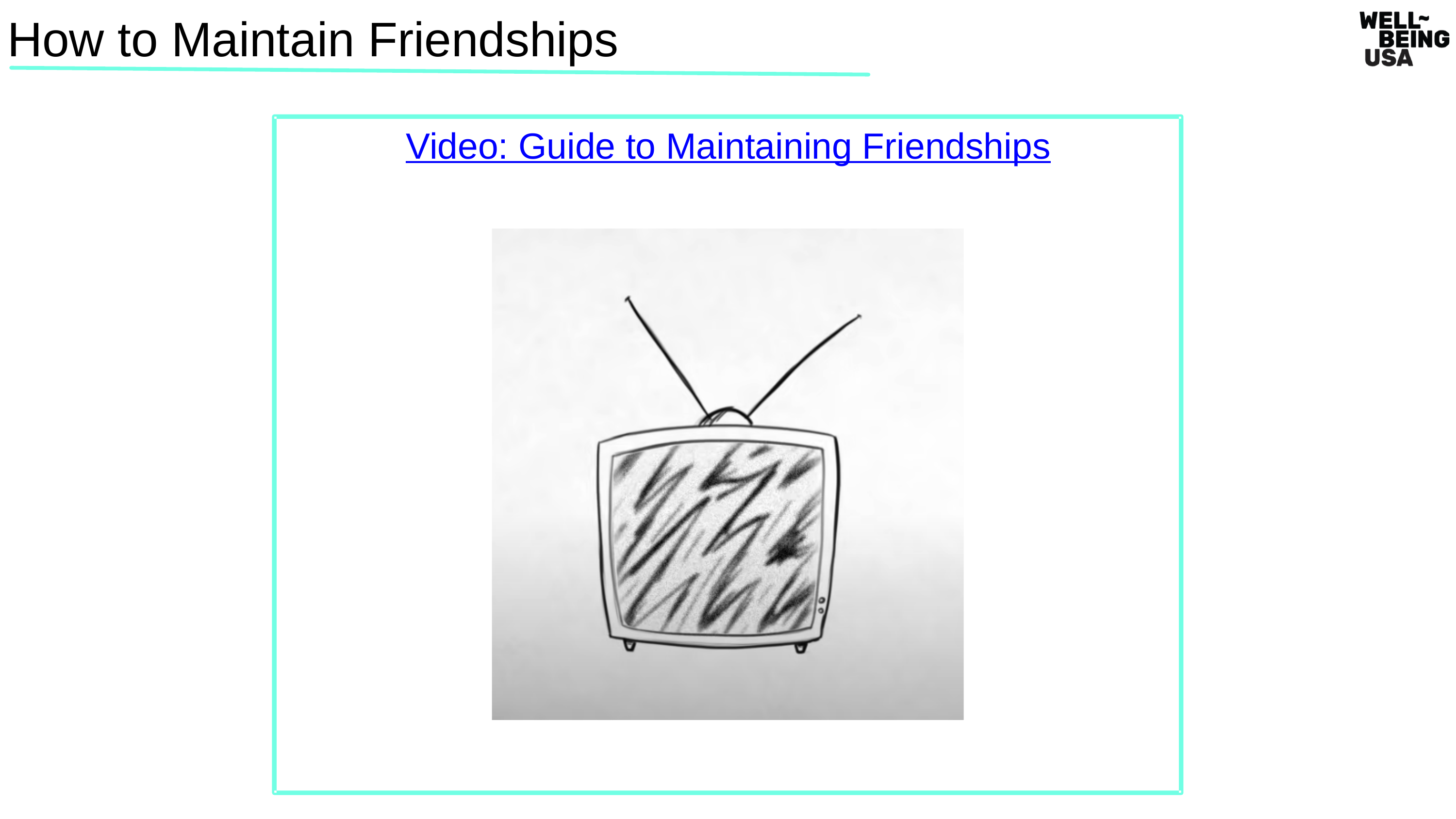

How to Maintain Friendships

Video: Guide to Maintaining Friendships